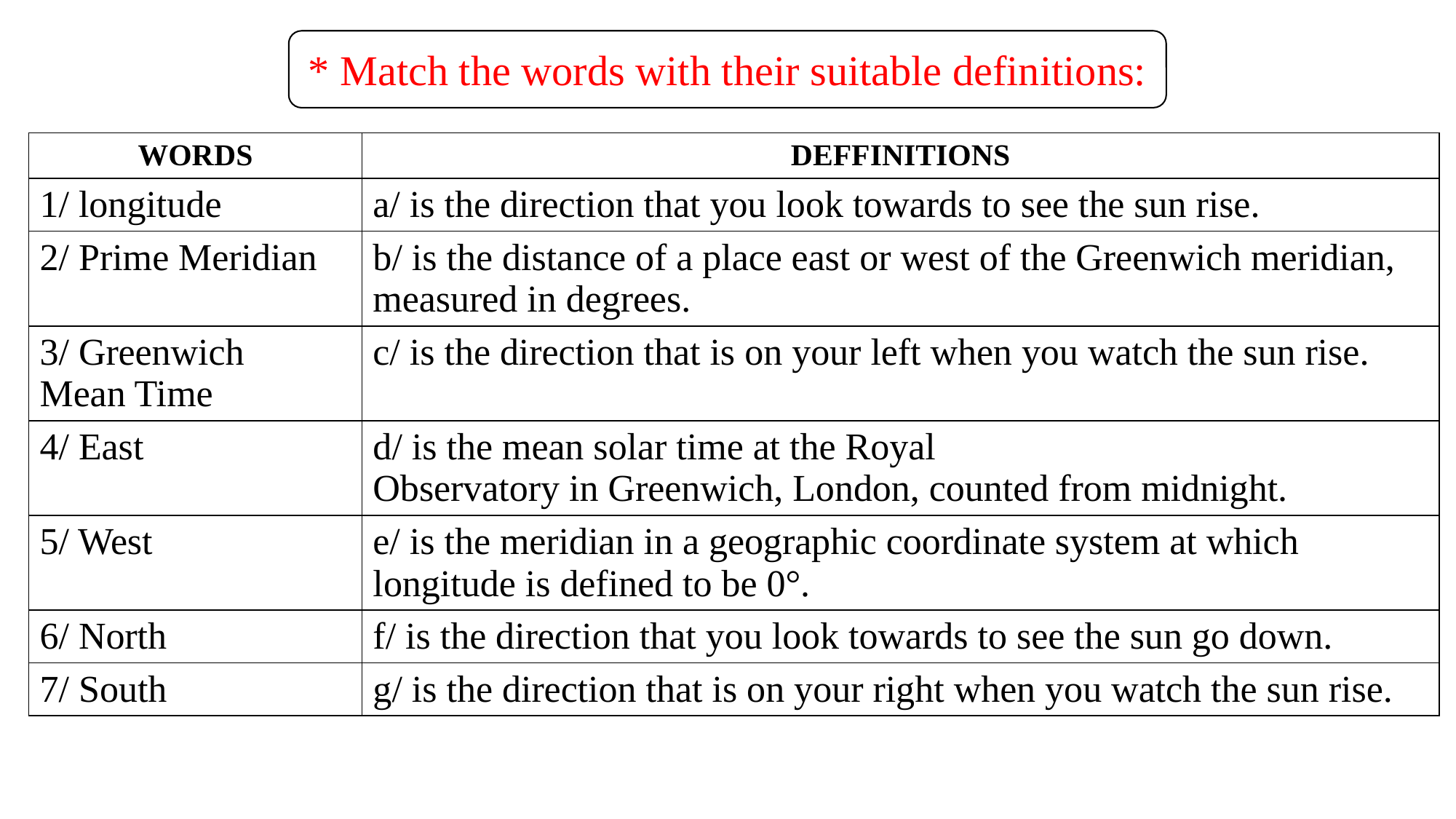

# * Match the words with their suitable definitions:
| WORDS | DEFFINITIONS |
| --- | --- |
| 1/ longitude | a/ is the direction that you look towards to see the sun rise. |
| 2/ Prime Meridian | b/ is the distance of a place east or west of the Greenwich meridian, measured in degrees. |
| 3/ Greenwich Mean Time | c/ is the direction that is on your left when you watch the sun rise. |
| 4/ East | d/ is the mean solar time at the Royal Observatory in Greenwich, London, counted from midnight. |
| 5/ West | e/ is the meridian in a geographic coordinate system at which longitude is defined to be 0°. |
| 6/ North | f/ is the direction that you look towards to see the sun go down. |
| 7/ South | g/ is the direction that is on your right when you watch the sun rise. |